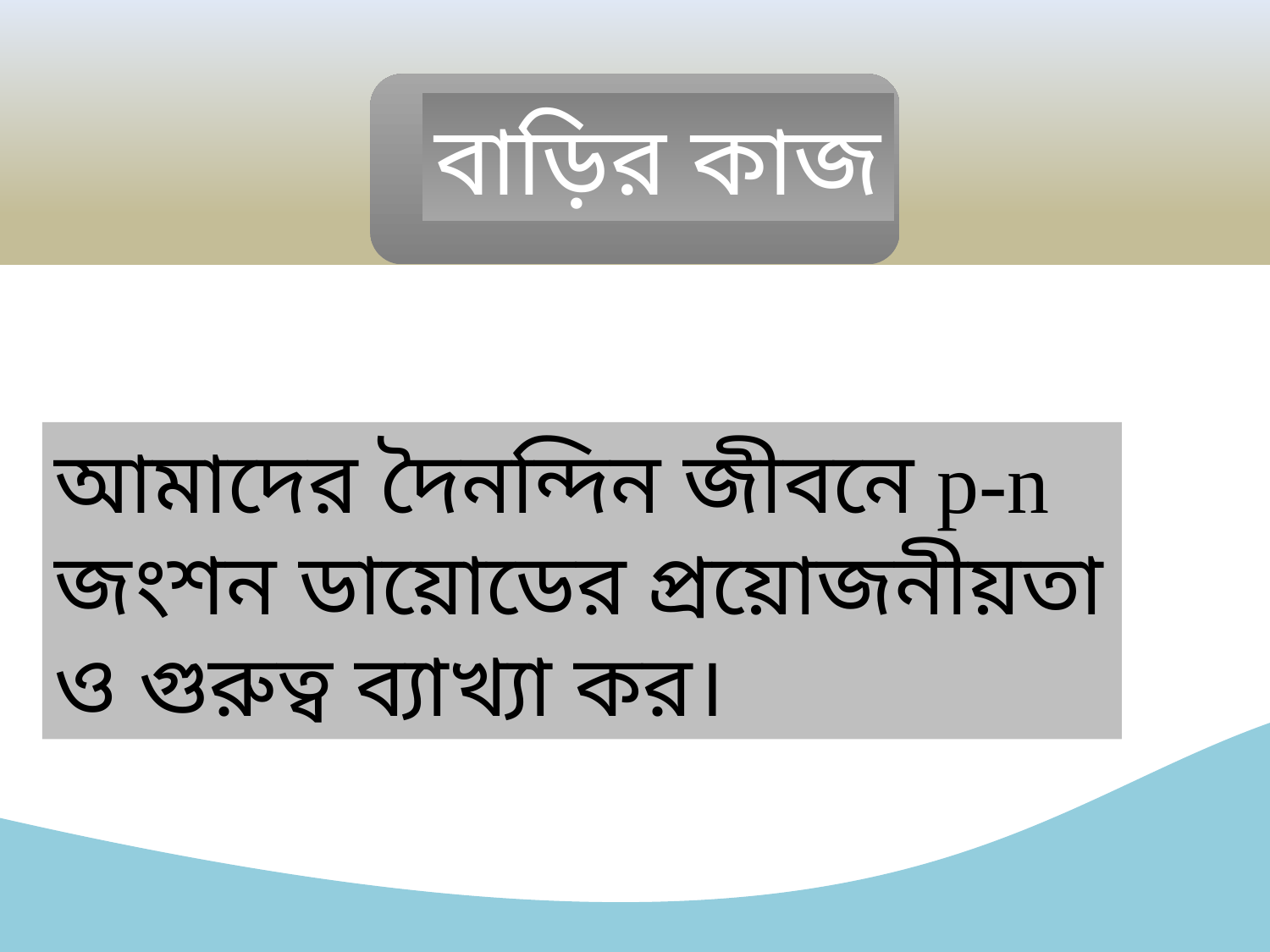

বাড়ির কাজ
আমাদের দৈনন্দিন জীবনে p-n জংশন ডায়োডের প্রয়োজনীয়তা ও গুরুত্ব ব্যাখ্যা কর।